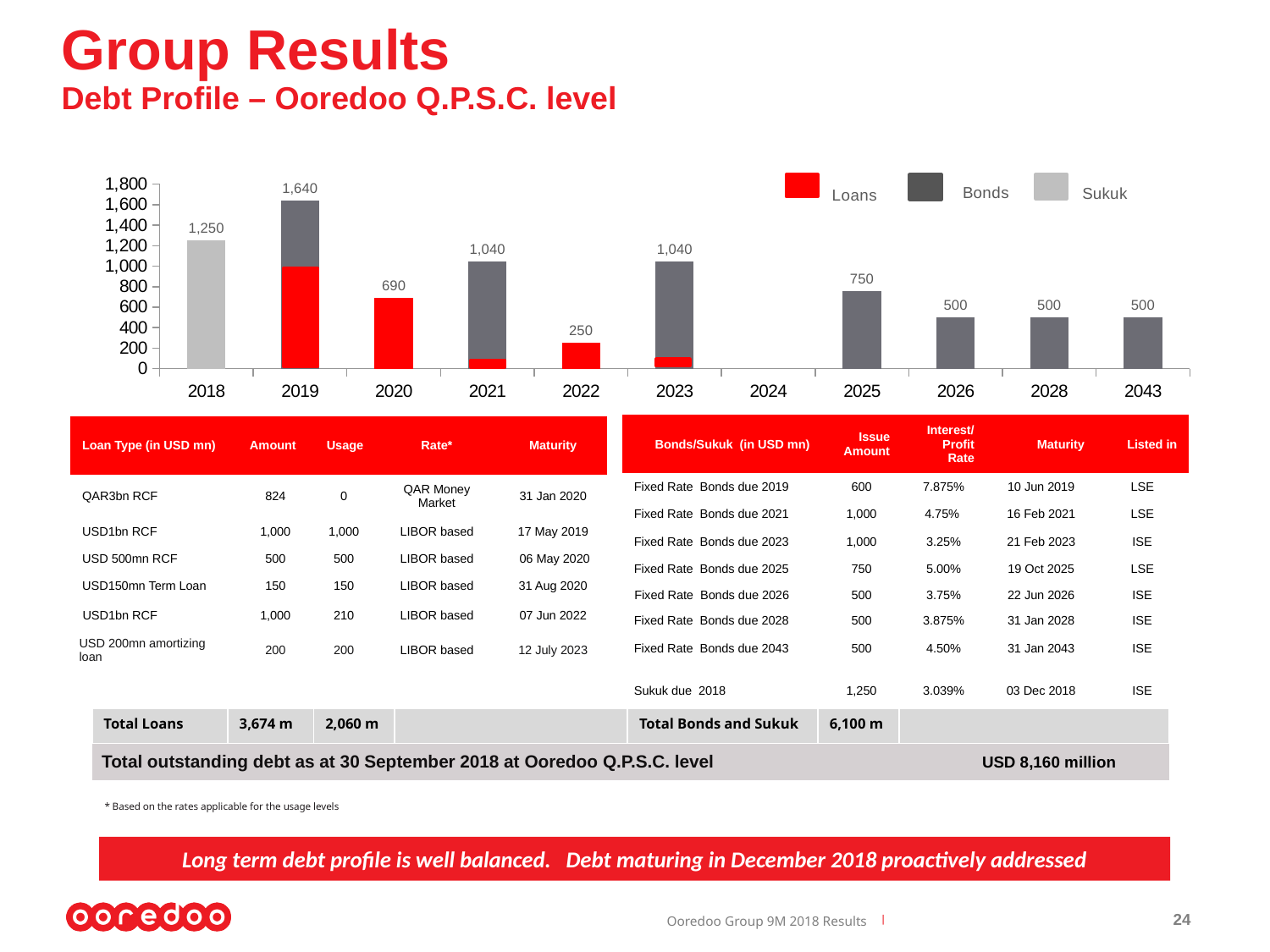

Group Results
Debt Profile – Ooredoo Q.P.S.C. level

### Chart

| Category | Series 1 |
|---|---|
| 2018 | 1250.0 |
| 2019 | 1640.0 |
| 2020 | 690.0 |
| 2021 | 1040.0 |
| 2022 | 250.0 |
| 2023 | 1040.0 |
| 2024 | None |
| 2025 | 750.0 |
| 2026 | 500.0 |
| 2028 | 500.0 |
| 2043 | 500.0 |

| Bonds/Sukuk (in USD mn) | Issue Amount | Interest/ Profit Rate | Maturity | Listed in |
| --- | --- | --- | --- | --- |
| Fixed Rate Bonds due 2019 | 600 | 7.875% | 10 Jun 2019 | LSE |
| Fixed Rate Bonds due 2021 | 1,000 | 4.75% | 16 Feb 2021 | LSE |
| Fixed Rate Bonds due 2023 | 1,000 | 3.25% | 21 Feb 2023 | ISE |
| Fixed Rate Bonds due 2025 | 750 | 5.00% | 19 Oct 2025 | LSE |
| Fixed Rate Bonds due 2026 | 500 | 3.75% | 22 Jun 2026 | ISE |
| Fixed Rate Bonds due 2028 | 500 | 3.875% | 31 Jan 2028 | ISE |
| Fixed Rate Bonds due 2043 | 500 | 4.50% | 31 Jan 2043 | ISE |
| Sukuk due 2018 | 1,250 | 3.039% | 03 Dec 2018 | ISE |
| Loan Type (in USD mn) | Amount | Usage | Rate\* | Maturity |
| --- | --- | --- | --- | --- |
| QAR3bn RCF | 824 | 0 | QAR Money Market | 31 Jan 2020 |
| USD1bn RCF | 1,000 | 1,000 | LIBOR based | 17 May 2019 |
| USD 500mn RCF | 500 | 500 | LIBOR based | 06 May 2020 |
| USD150mn Term Loan | 150 | 150 | LIBOR based | 31 Aug 2020 |
| USD1bn RCF | 1,000 | 210 | LIBOR based | 07 Jun 2022 |
| USD 200mn amortizing loan | 200 | 200 | LIBOR based | 12 July 2023 |
| Total Loans | 3,674 m | 2,060 m |  | Total Bonds and Sukuk | 6,100 m |  |
| --- | --- | --- | --- | --- | --- | --- |
| Total outstanding debt as at 30 September 2018 at Ooredoo Q.P.S.C. level | USD 8,160 million |
| --- | --- |
* Based on the rates applicable for the usage levels
Long term debt profile is well balanced.   Debt maturing in December 2018 proactively addressed
24